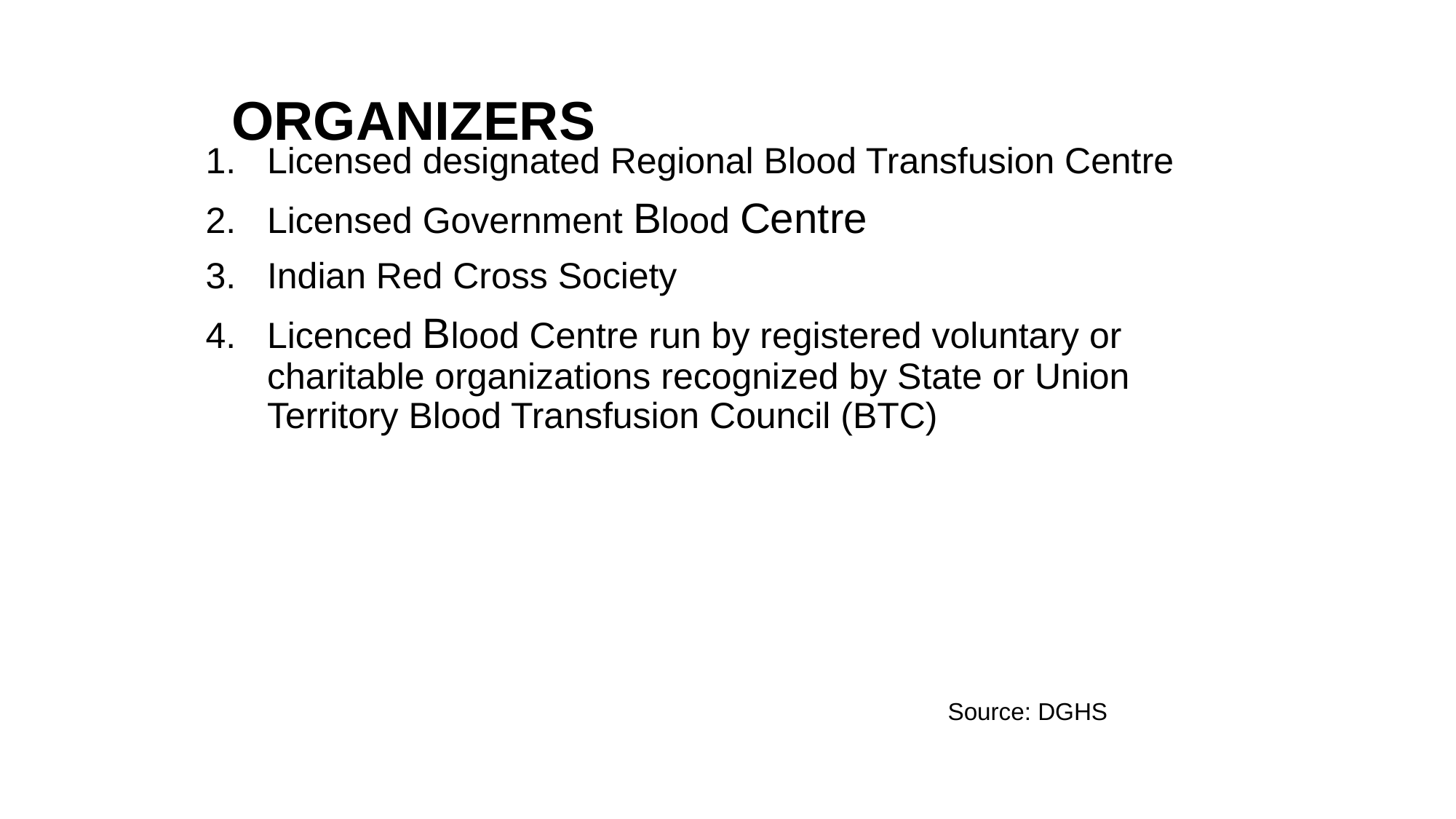

# ORGANIZERS
Licensed designated Regional Blood Transfusion Centre
Licensed Government Blood Centre
Indian Red Cross Society
Licenced Blood Centre run by registered voluntary or charitable organizations recognized by State or Union Territory Blood Transfusion Council (BTC)
Source: DGHS